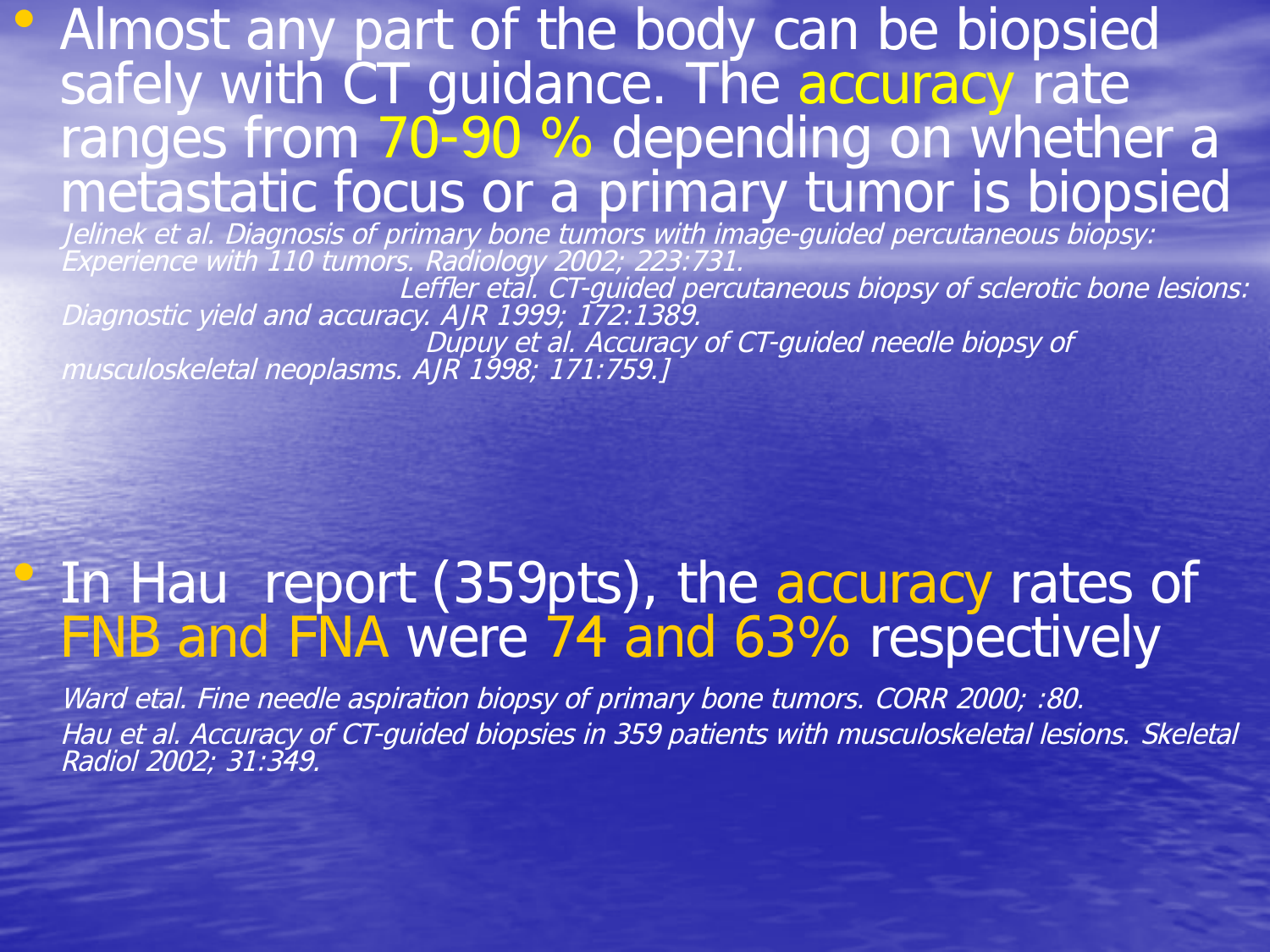

Almost any part of the body can be biopsied safely with CT guidance. The accuracy rate ranges from 70-90 % depending on whether a metastatic focus or a primary tumor is biopsied  Jelinek et al. Diagnosis of primary bone tumors with image-guided percutaneous biopsy: Experience with 110 tumors. Radiology 2002; 223:731.                                                                                                   Leffler etal. CT-guided percutaneous biopsy of sclerotic bone lesions: Diagnostic yield and accuracy. AJR 1999; 172:1389.                                                                                                          Dupuy et al. Accuracy of CT-guided needle biopsy of musculoskeletal neoplasms. AJR 1998; 171:759.]

In Hau  report (359pts), the accuracy rates of FNB and FNA were 74 and 63% respectively
	Ward etal. Fine needle aspiration biopsy of primary bone tumors. CORR 2000; :80.
	Hau et al. Accuracy of CT-guided biopsies in 359 patients with musculoskeletal lesions. Skeletal Radiol 2002; 31:349.